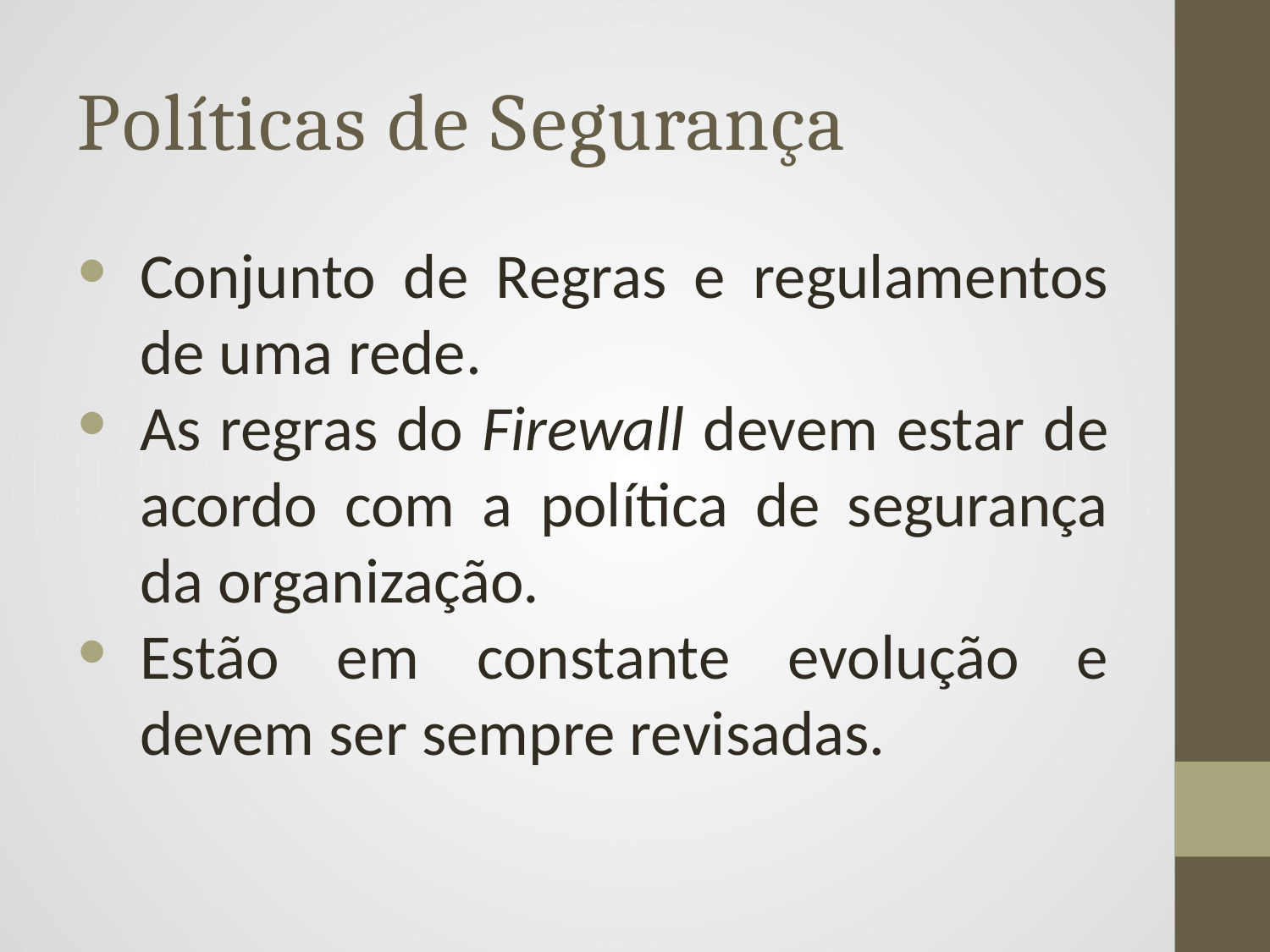

# Políticas de Segurança
Conjunto de Regras e regulamentos de uma rede.
As regras do Firewall devem estar de acordo com a política de segurança da organização.
Estão em constante evolução e devem ser sempre revisadas.